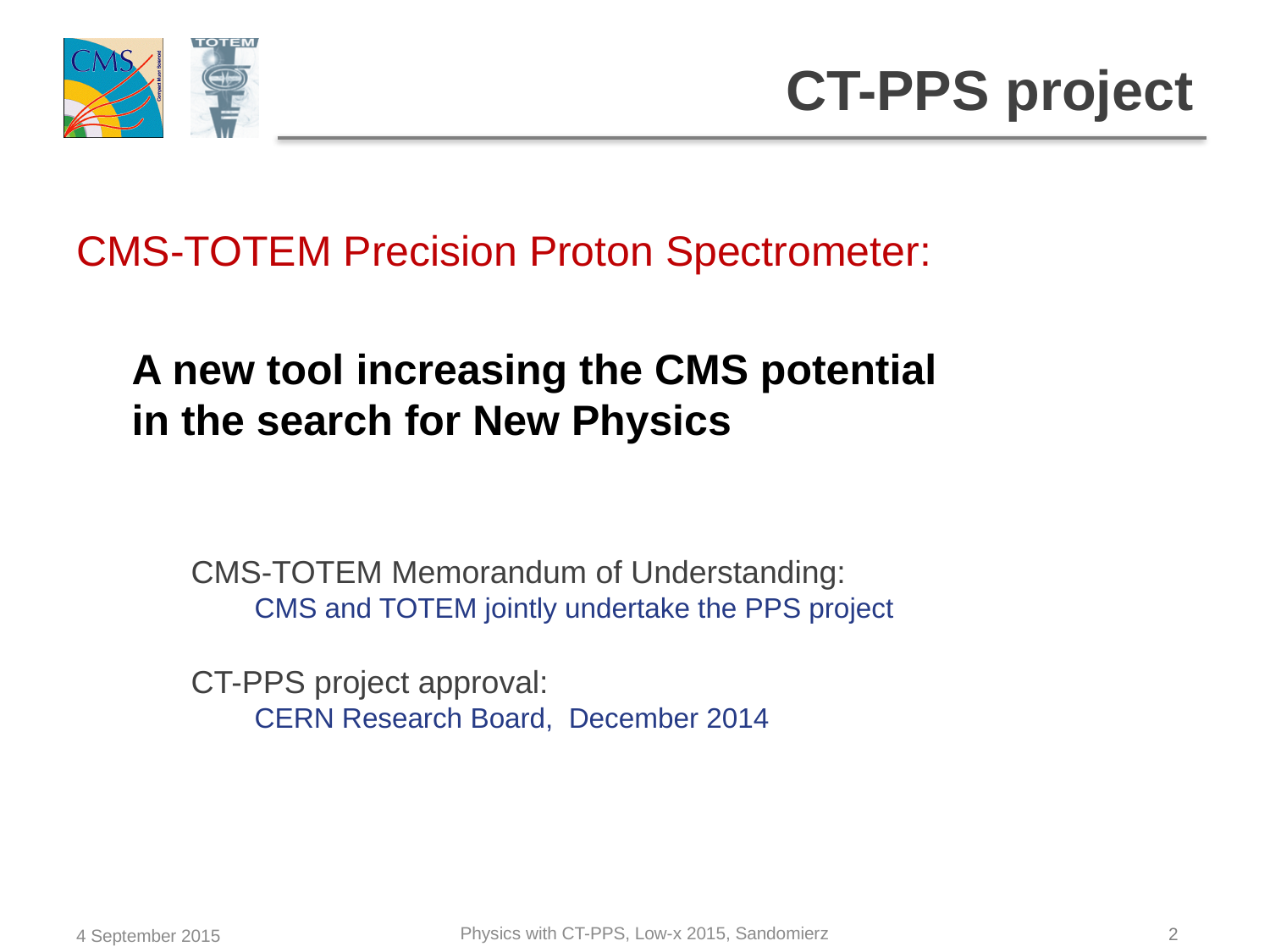

# CT-PPS project
CMS-TOTEM Precision Proton Spectrometer:

A new tool increasing the CMS potential in the search for New Physics
CMS-TOTEM Memorandum of Understanding:
CMS and TOTEM jointly undertake the PPS project

CT-PPS project approval:
CERN Research Board,  December 2014
Physics with CT-PPS, Low-x 2015, Sandomierz
2
4 September 2015